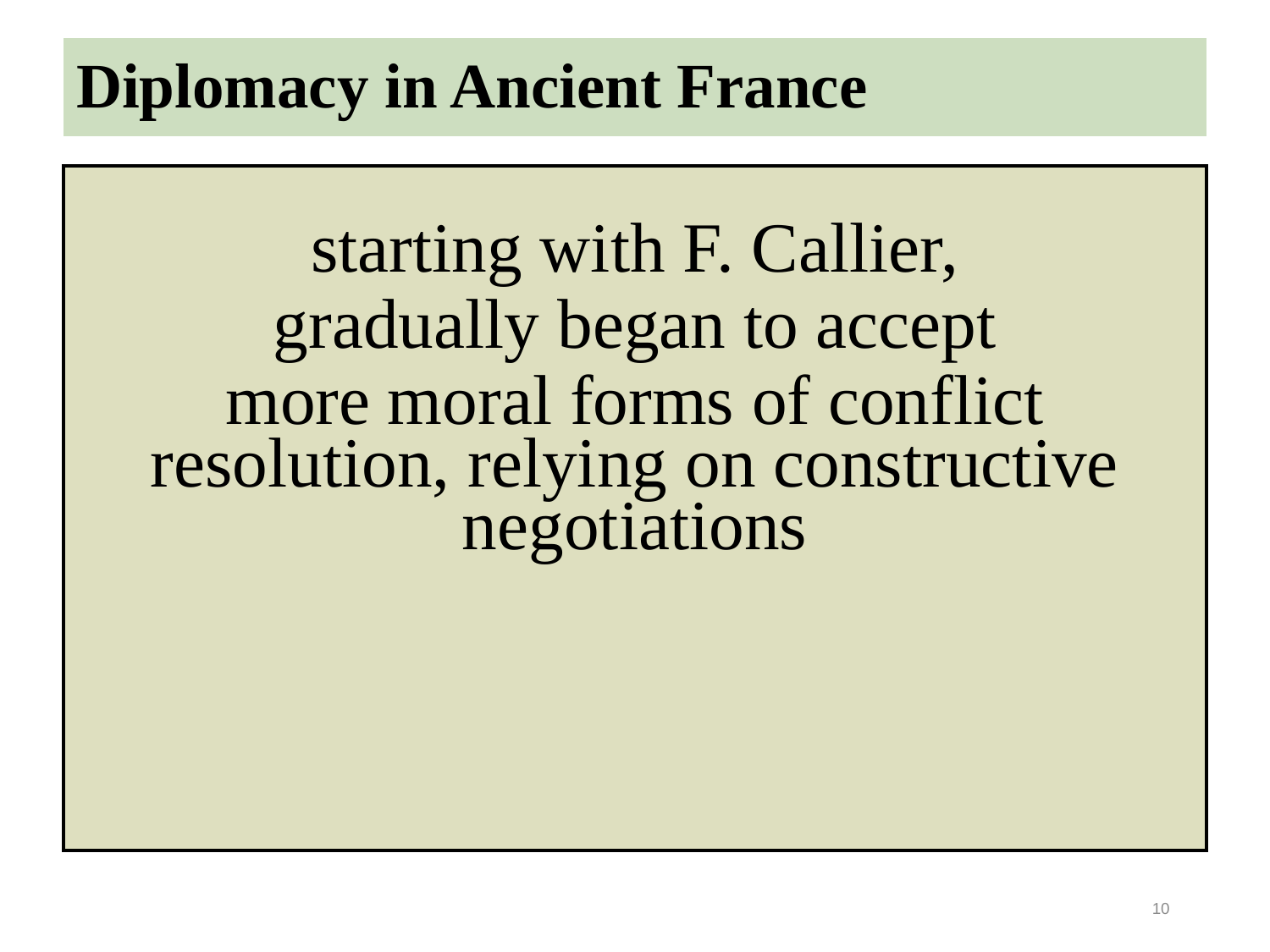

# Diplomacy in Ancient France
| starting with F. Callier, gradually began to accept more moral forms of conflict resolution, relying on constructive negotiations |
| --- |
10